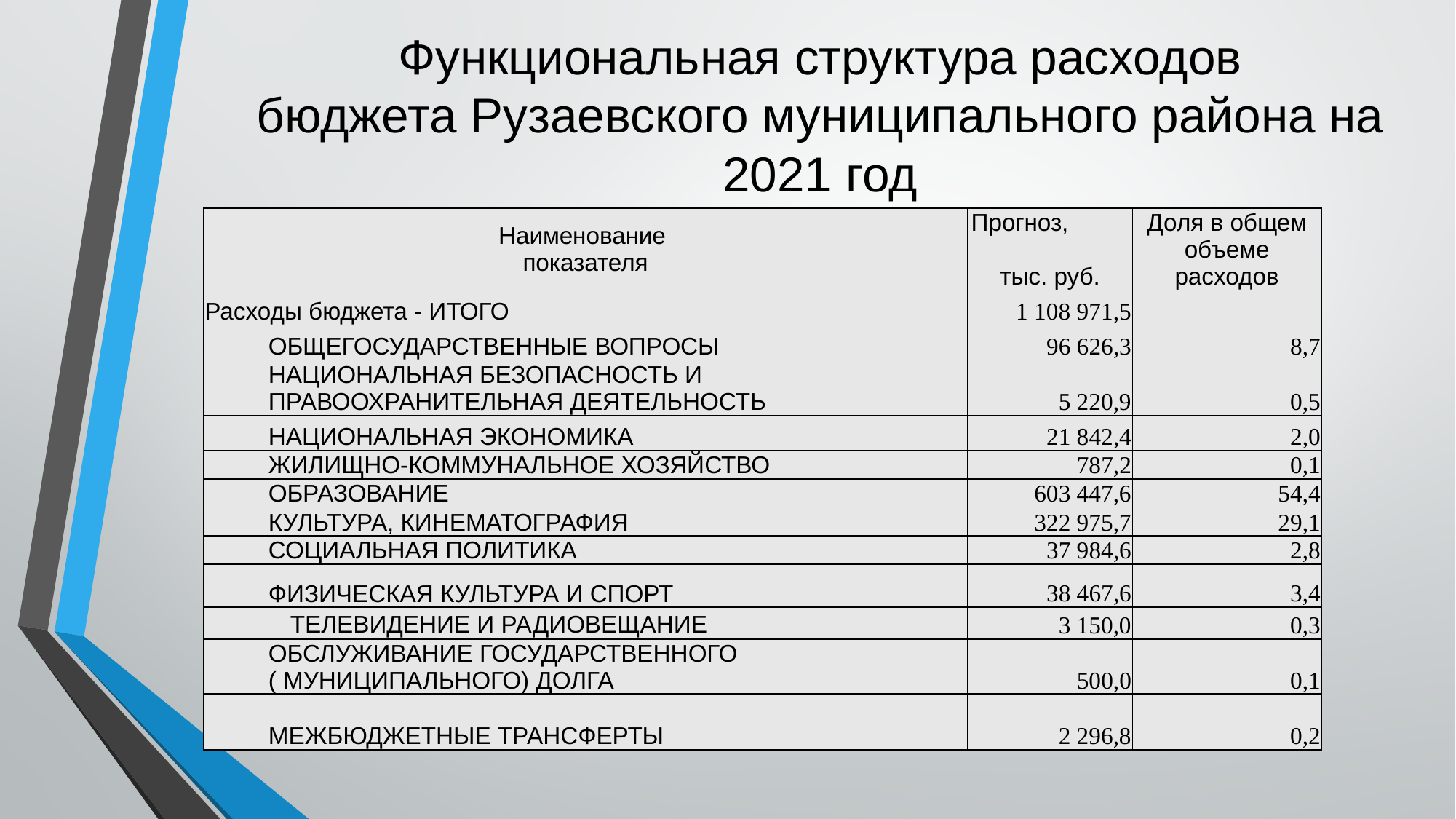

# Функциональная структура расходов бюджета Рузаевского муниципального района на 2021 год
| Наименование показателя | Прогноз, тыс. руб. | Доля в общем объеме расходов |
| --- | --- | --- |
| Расходы бюджета - ИТОГО | 1 108 971,5 |  |
| ОБЩЕГОСУДАРСТВЕННЫЕ ВОПРОСЫ | 96 626,3 | 8,7 |
| НАЦИОНАЛЬНАЯ БЕЗОПАСНОСТЬ И ПРАВООХРАНИТЕЛЬНАЯ ДЕЯТЕЛЬНОСТЬ | 5 220,9 | 0,5 |
| НАЦИОНАЛЬНАЯ ЭКОНОМИКА | 21 842,4 | 2,0 |
| ЖИЛИЩНО-КОММУНАЛЬНОЕ ХОЗЯЙСТВО | 787,2 | 0,1 |
| ОБРАЗОВАНИЕ | 603 447,6 | 54,4 |
| КУЛЬТУРА, КИНЕМАТОГРАФИЯ | 322 975,7 | 29,1 |
| СОЦИАЛЬНАЯ ПОЛИТИКА | 37 984,6 | 2,8 |
| ФИЗИЧЕСКАЯ КУЛЬТУРА И СПОРТ | 38 467,6 | 3,4 |
| ТЕЛЕВИДЕНИЕ И РАДИОВЕЩАНИЕ | 3 150,0 | 0,3 |
| ОБСЛУЖИВАНИЕ ГОСУДАРСТВЕННОГО ( МУНИЦИПАЛЬНОГО) ДОЛГА | 500,0 | 0,1 |
| МЕЖБЮДЖЕТНЫЕ ТРАНСФЕРТЫ | 2 296,8 | 0,2 |